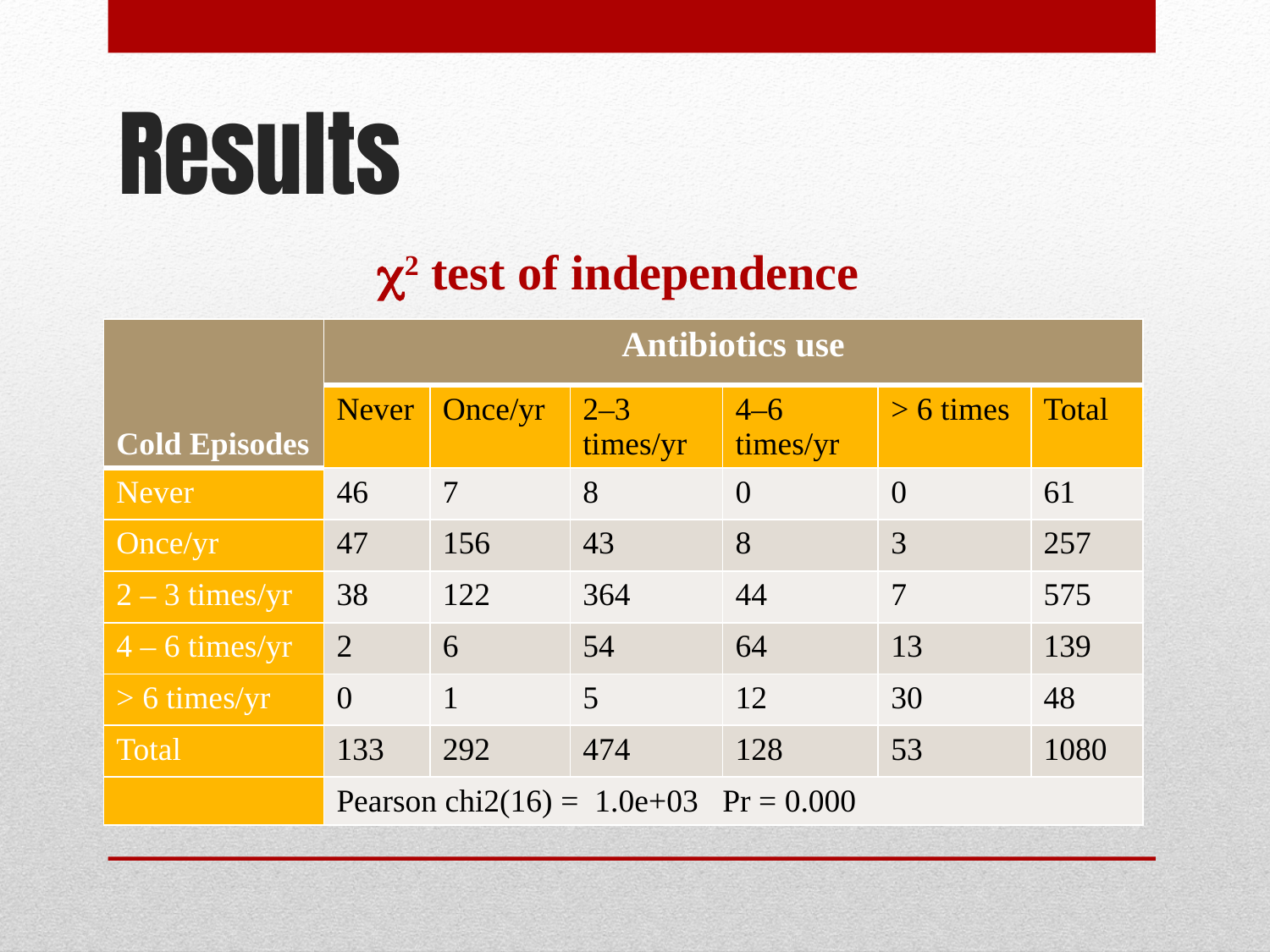

# Results
χ2 test of independence
| Cold Episodes | Antibiotics use |  |  |  |  |  |
| --- | --- | --- | --- | --- | --- | --- |
|  | Never | Once/yr | 2–3 times/yr | 4–6 times/yr | > 6 times | Total |
| Never | 46 | 7 | 8 | 0 | 0 | 61 |
| Once/yr | 47 | 156 | 43 | 8 | 3 | 257 |
| 2 – 3 times/yr | 38 | 122 | 364 | 44 | 7 | 575 |
| 4 – 6 times/yr | 2 | 6 | 54 | 64 | 13 | 139 |
| > 6 times/yr | 0 | 1 | 5 | 12 | 30 | 48 |
| Total | 133 | 292 | 474 | 128 | 53 | 1080 |
|  | Pearson chi2(16) = 1.0e+03 Pr = 0.000 |  |  |  |  |  |